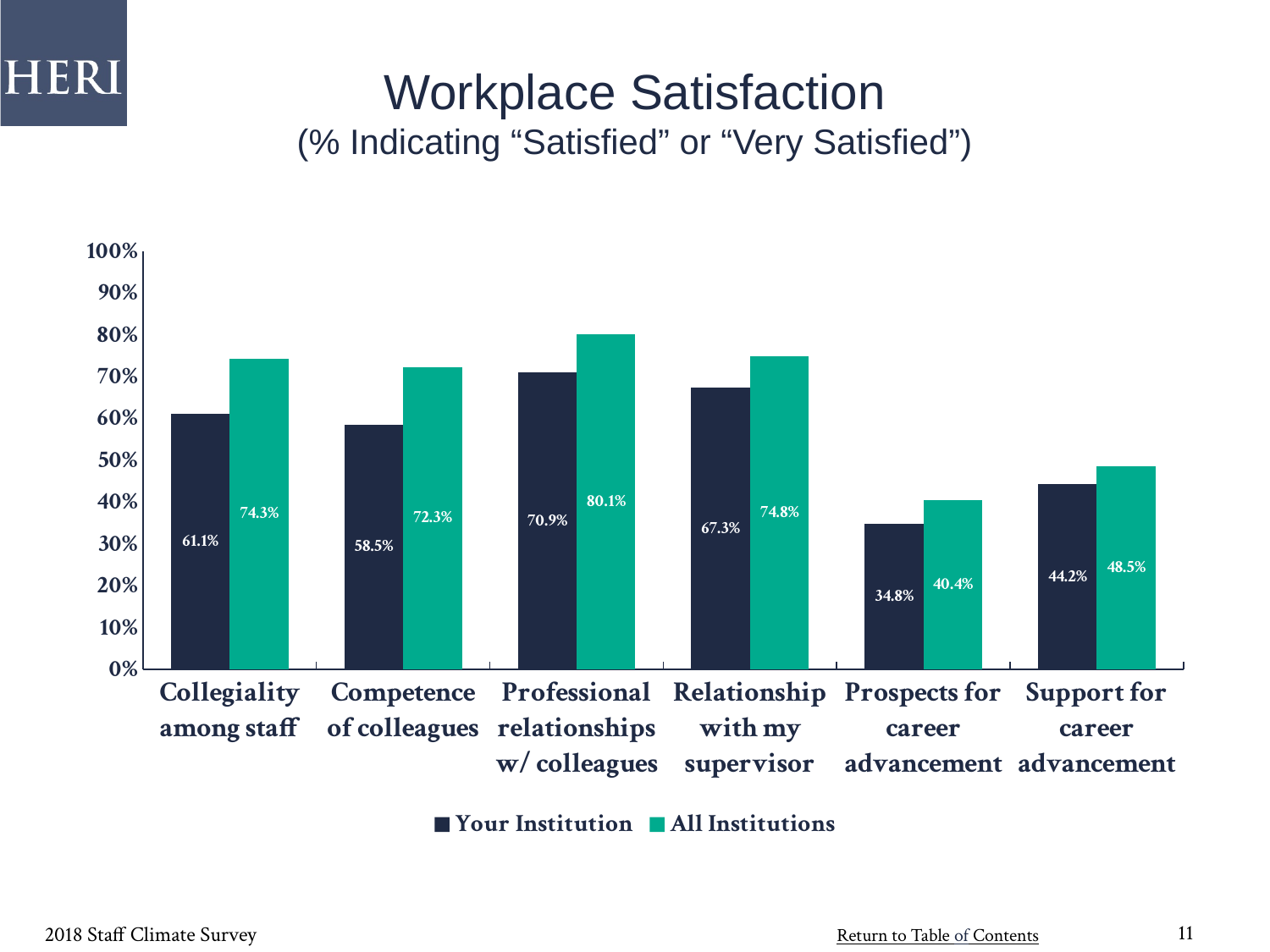

# Workplace Satisfaction (% Indicating “Satisfied” or “Very Satisfied”)

### Chart

| Category | Your Institution | All Institutions |
|---|---|---|
| Collegiality among staff | 0.611 | 0.743 |
| Competence of colleagues | 0.585 | 0.723 |
| Professional relationships w/ colleagues | 0.709 | 0.801 |
| Relationship with my supervisor | 0.673 | 0.748 |
| Prospects for career advancement | 0.348 | 0.404 |
| Support for career advancement | 0.442 | 0.485 |
2018 Staff Climate Survey
11